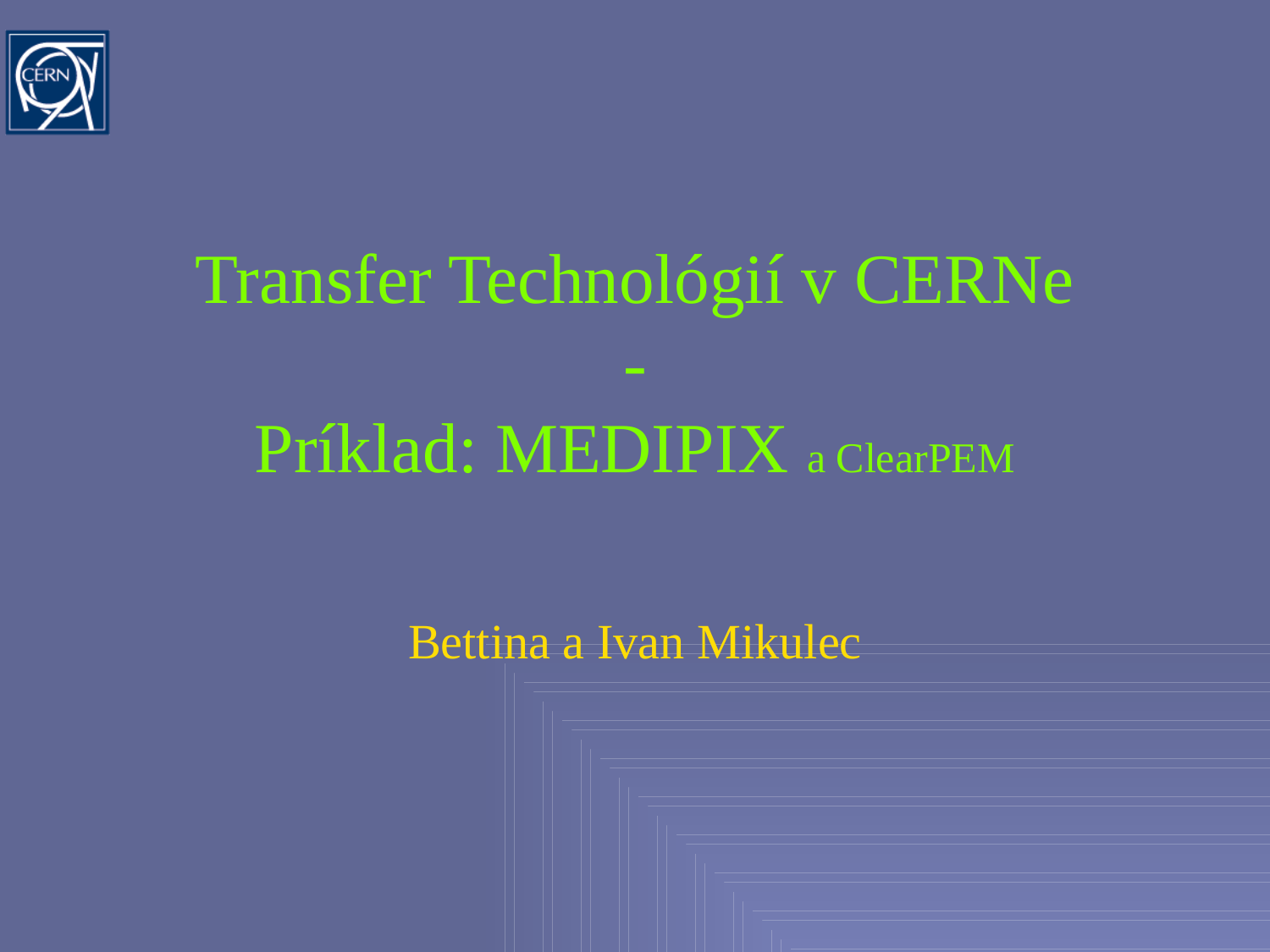

# Transfer Technológií v CERNe - Príklad: MEDIPIX a ClearPEM
Bettina a Ivan Mikulec